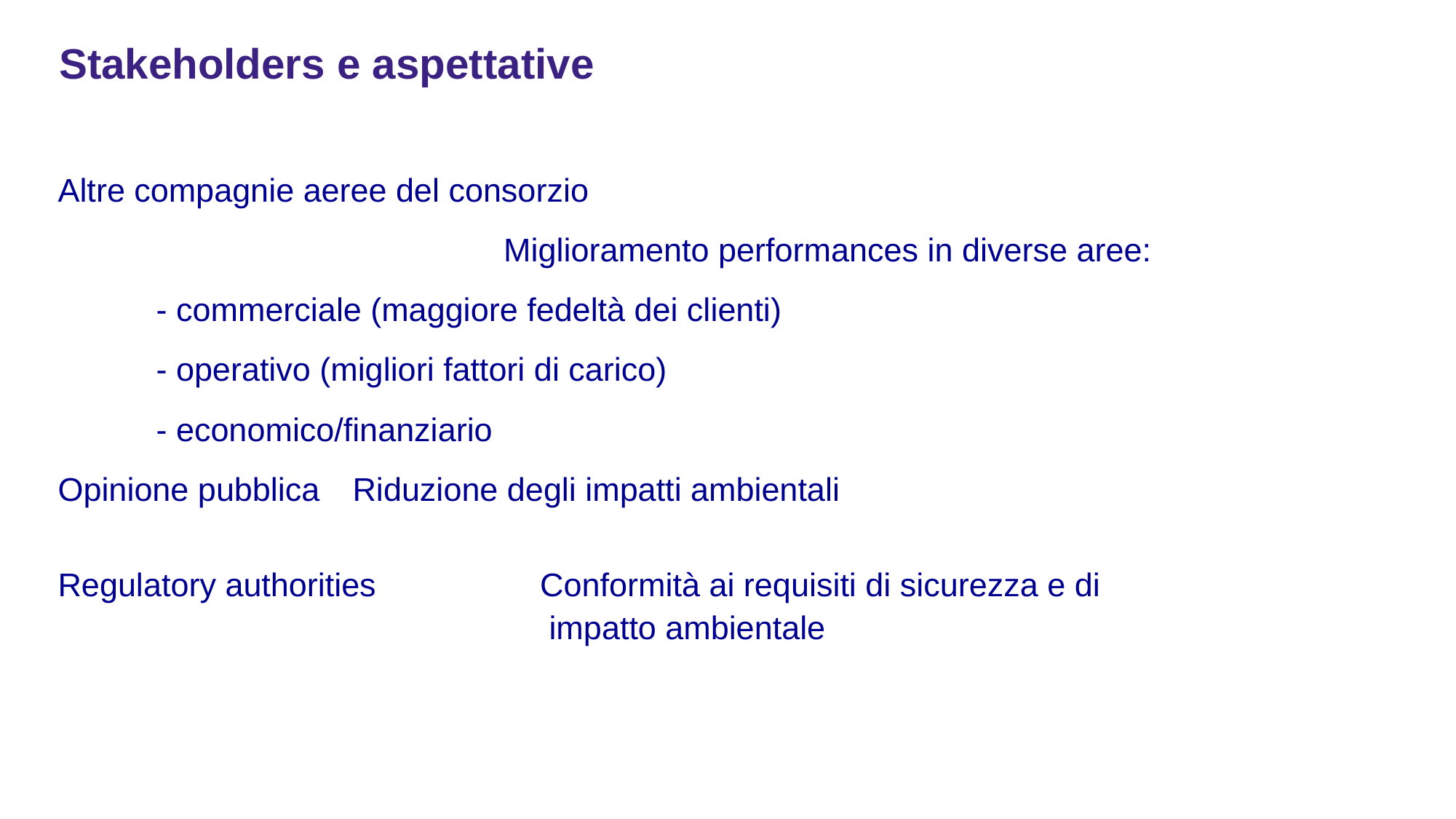

5
     Stakeholders e aspettative
Altre compagnie aeree del consorzio
                                                 Miglioramento performances in diverse aree:
	- commerciale (maggiore fedeltà dei clienti)
	- operativo (migliori fattori di carico)
	- economico/finanziario
Opinione pubblica	Riduzione degli impatti ambientali
Regulatory authorities                  Conformità ai requisiti di sicurezza e di
                                                      impatto ambientale